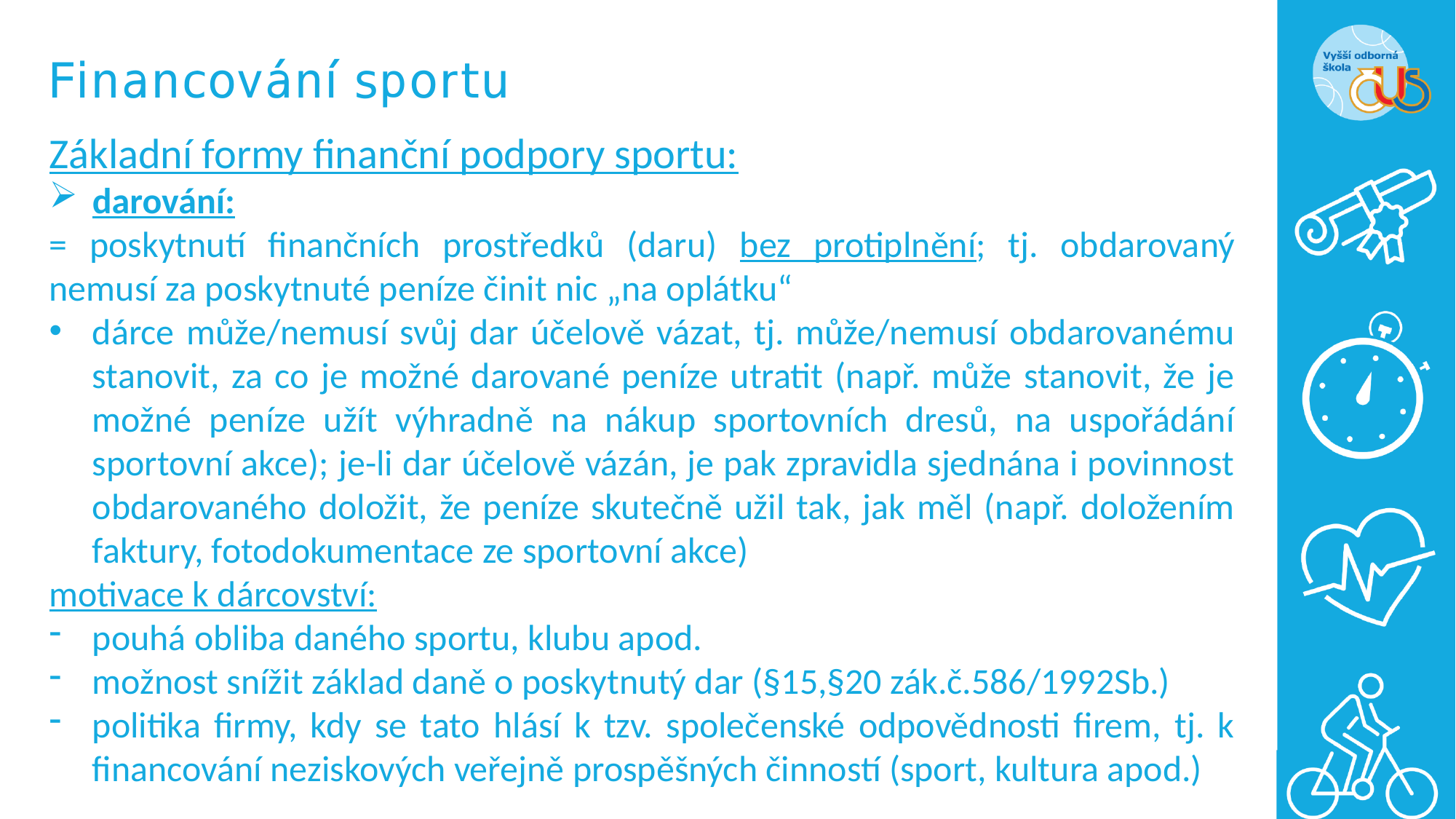

# Financování sportu
Základní formy finanční podpory sportu:
darování:
= poskytnutí finančních prostředků (daru) bez protiplnění; tj. obdarovaný nemusí za poskytnuté peníze činit nic „na oplátku“
dárce může/nemusí svůj dar účelově vázat, tj. může/nemusí obdarovanému stanovit, za co je možné darované peníze utratit (např. může stanovit, že je možné peníze užít výhradně na nákup sportovních dresů, na uspořádání sportovní akce); je-li dar účelově vázán, je pak zpravidla sjednána i povinnost obdarovaného doložit, že peníze skutečně užil tak, jak měl (např. doložením faktury, fotodokumentace ze sportovní akce)
motivace k dárcovství:
pouhá obliba daného sportu, klubu apod.
možnost snížit základ daně o poskytnutý dar (§15,§20 zák.č.586/1992Sb.)
politika firmy, kdy se tato hlásí k tzv. společenské odpovědnosti firem, tj. k financování neziskových veřejně prospěšných činností (sport, kultura apod.)